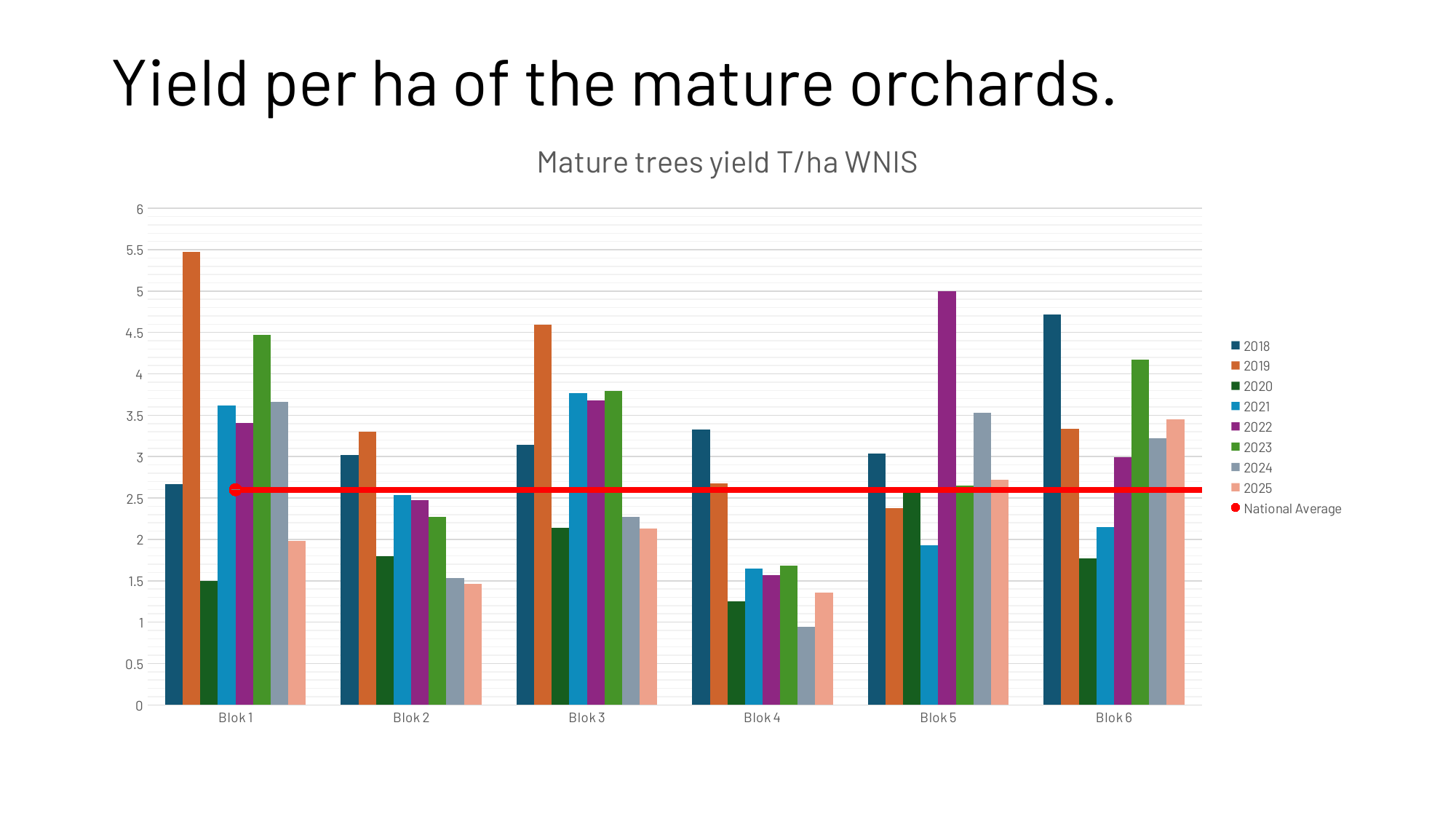

# Yield per ha of the mature orchards.

[unsupported chart]